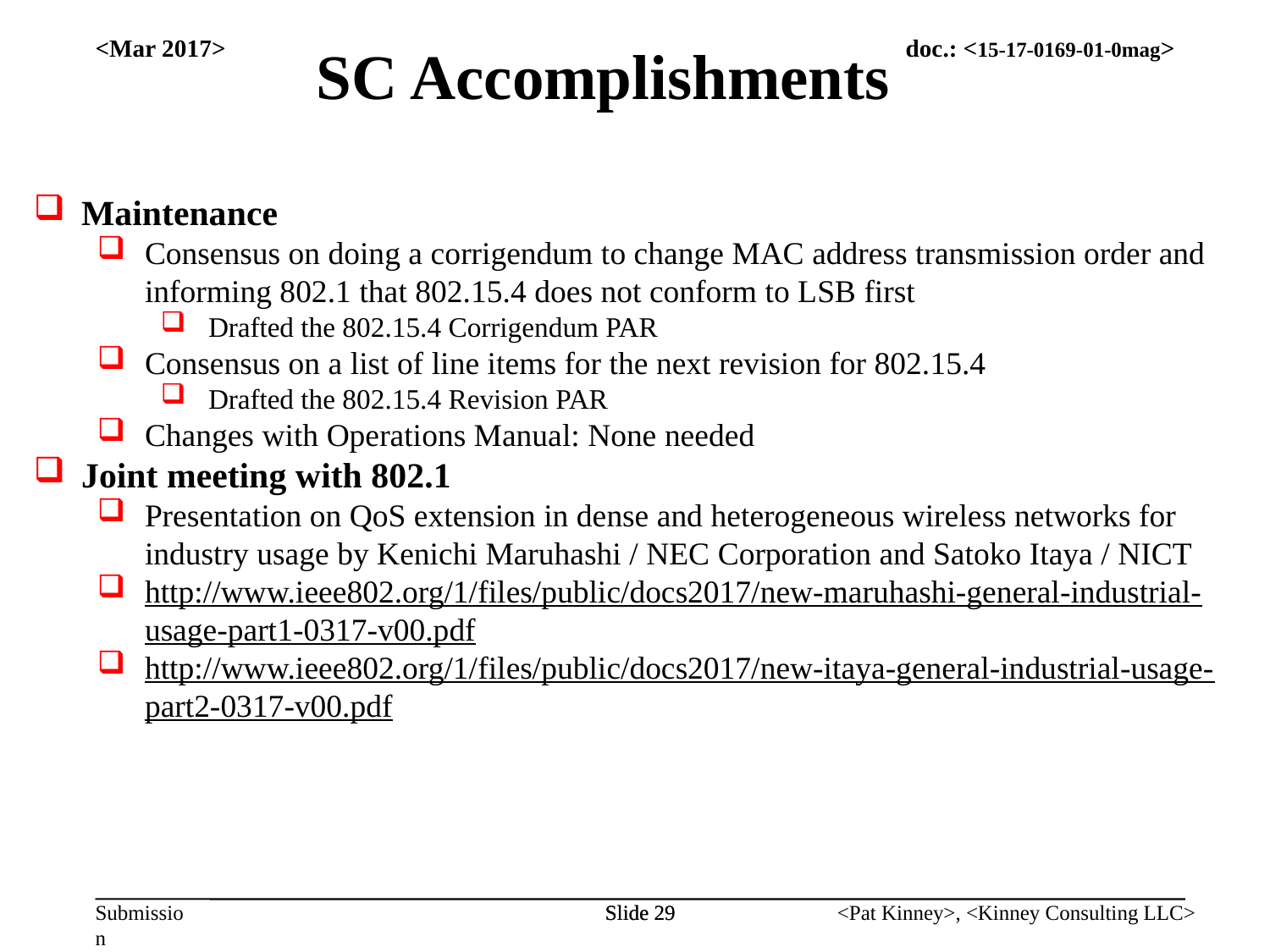

SC Accomplishments
<Mar 2017>
Maintenance
Consensus on doing a corrigendum to change MAC address transmission order and informing 802.1 that 802.15.4 does not conform to LSB first
Drafted the 802.15.4 Corrigendum PAR
Consensus on a list of line items for the next revision for 802.15.4
Drafted the 802.15.4 Revision PAR
Changes with Operations Manual: None needed
Joint meeting with 802.1
Presentation on QoS extension in dense and heterogeneous wireless networks for industry usage by Kenichi Maruhashi / NEC Corporation and Satoko Itaya / NICT
http://www.ieee802.org/1/files/public/docs2017/new-maruhashi-general-industrial-usage-part1-0317-v00.pdf
http://www.ieee802.org/1/files/public/docs2017/new-itaya-general-industrial-usage-part2-0317-v00.pdf
Slide 29
Slide 29
<Pat Kinney>, <Kinney Consulting LLC>